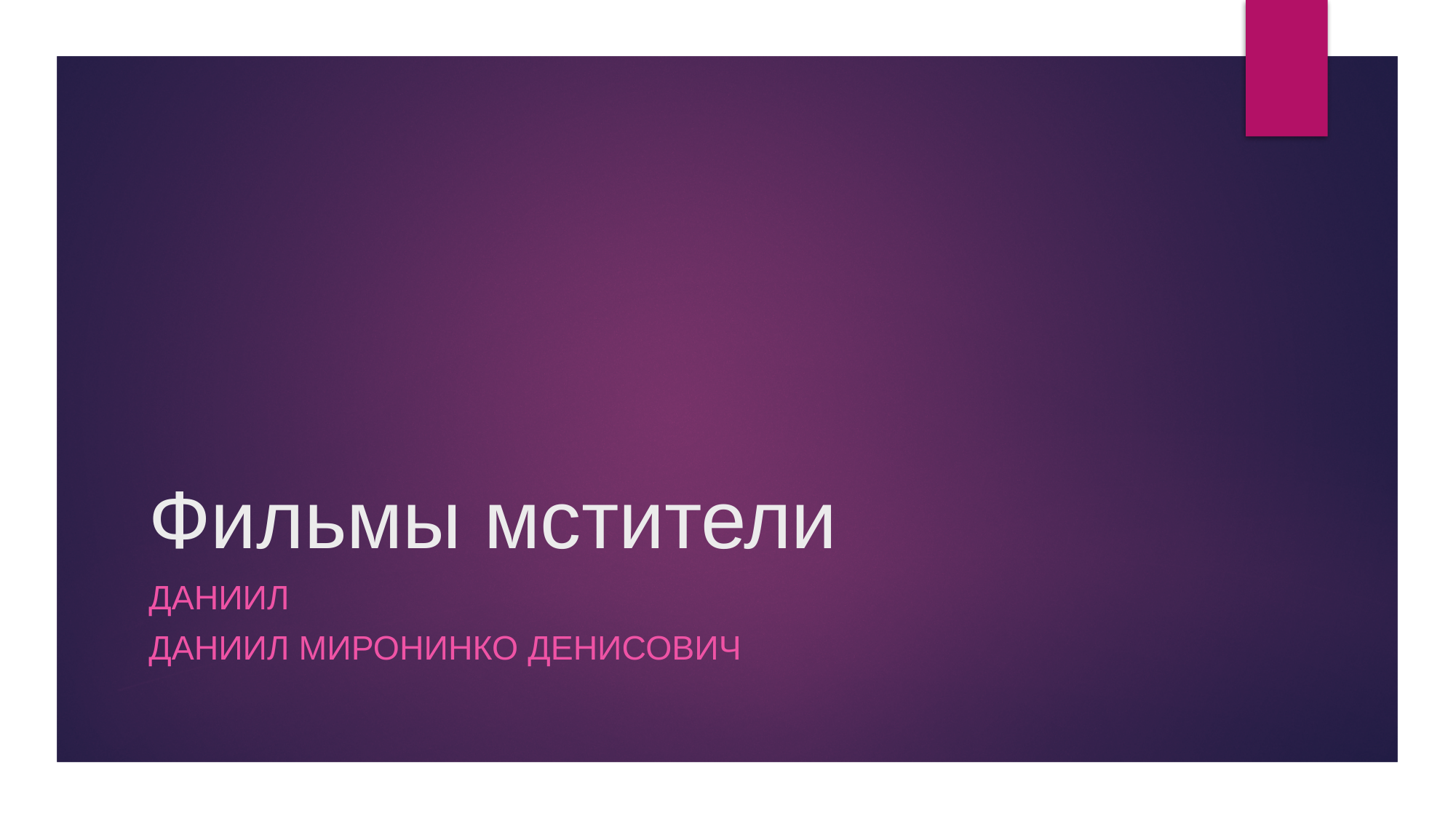

# Фильмы мстители
Даниил
Даниил миронинко денисович